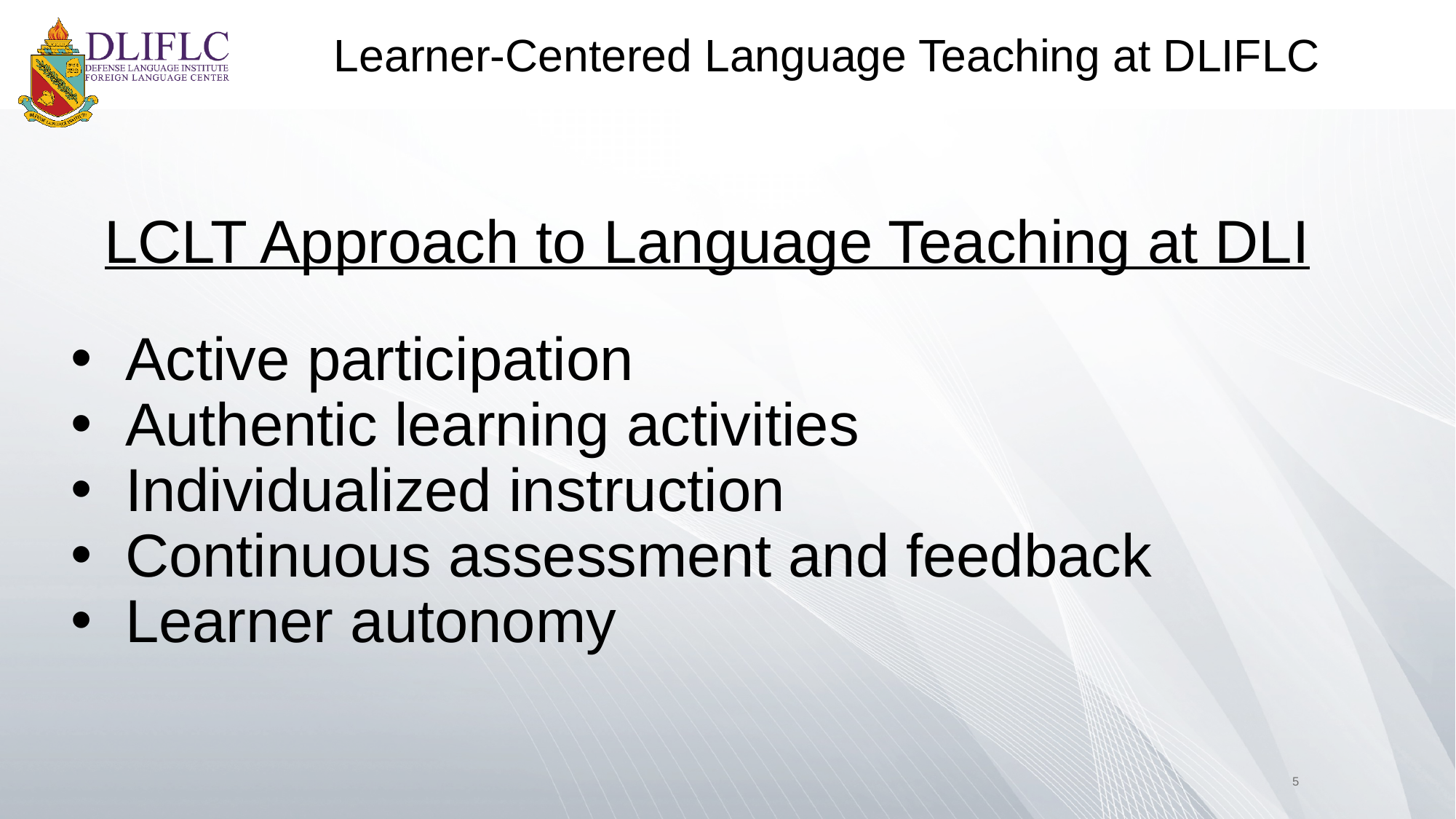

Learner-Centered Language Teaching at DLIFLC
LCLT Approach to Language Teaching at DLI

Active participation
Authentic learning activities
Individualized instruction
Continuous assessment and feedback
Learner autonomy

5